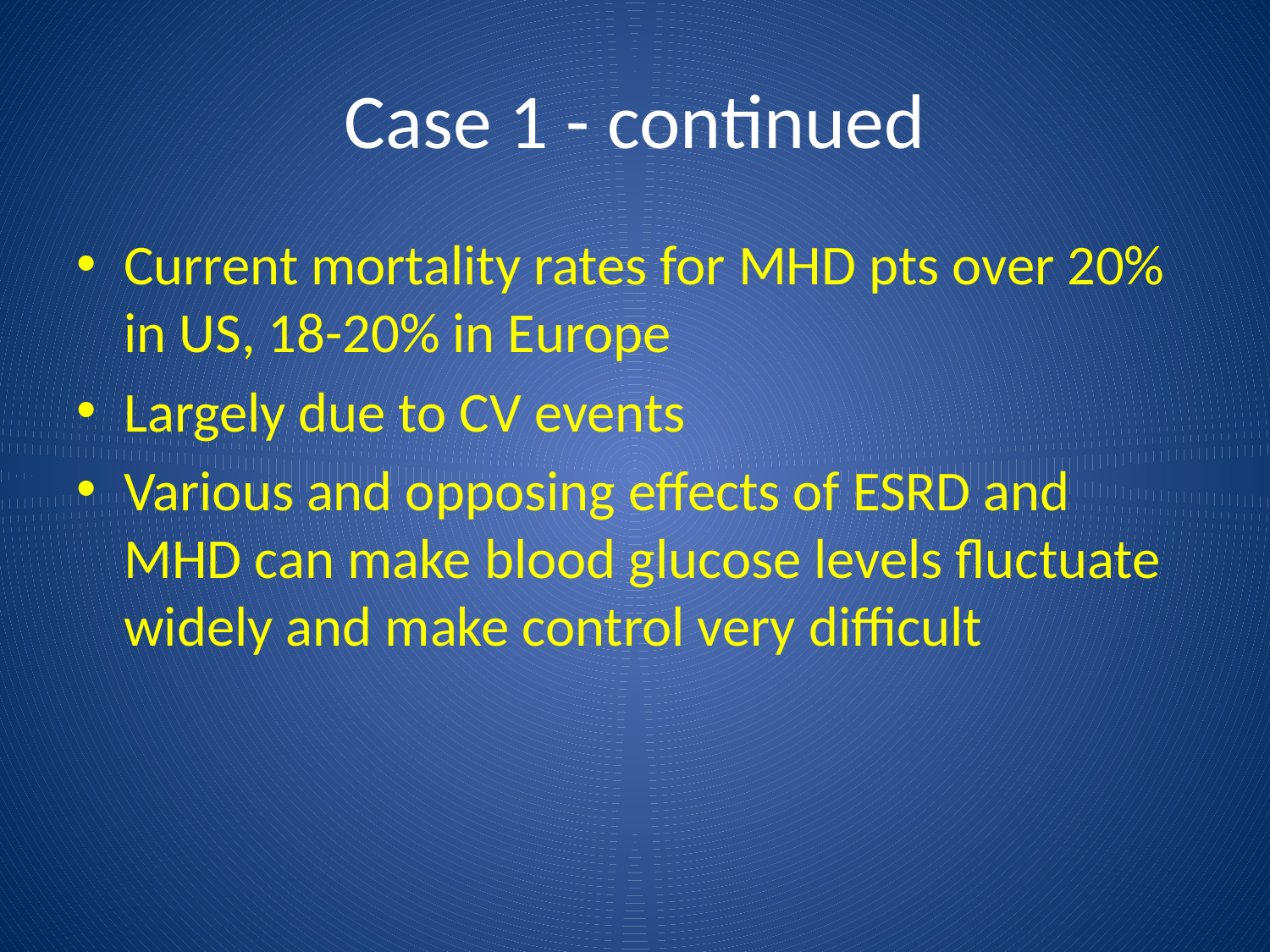

# Case 1 - continued
Current mortality rates for MHD pts over 20% in US, 18-20% in Europe
Largely due to CV events
Various and opposing effects of ESRD and MHD can make blood glucose levels fluctuate widely and make control very difficult